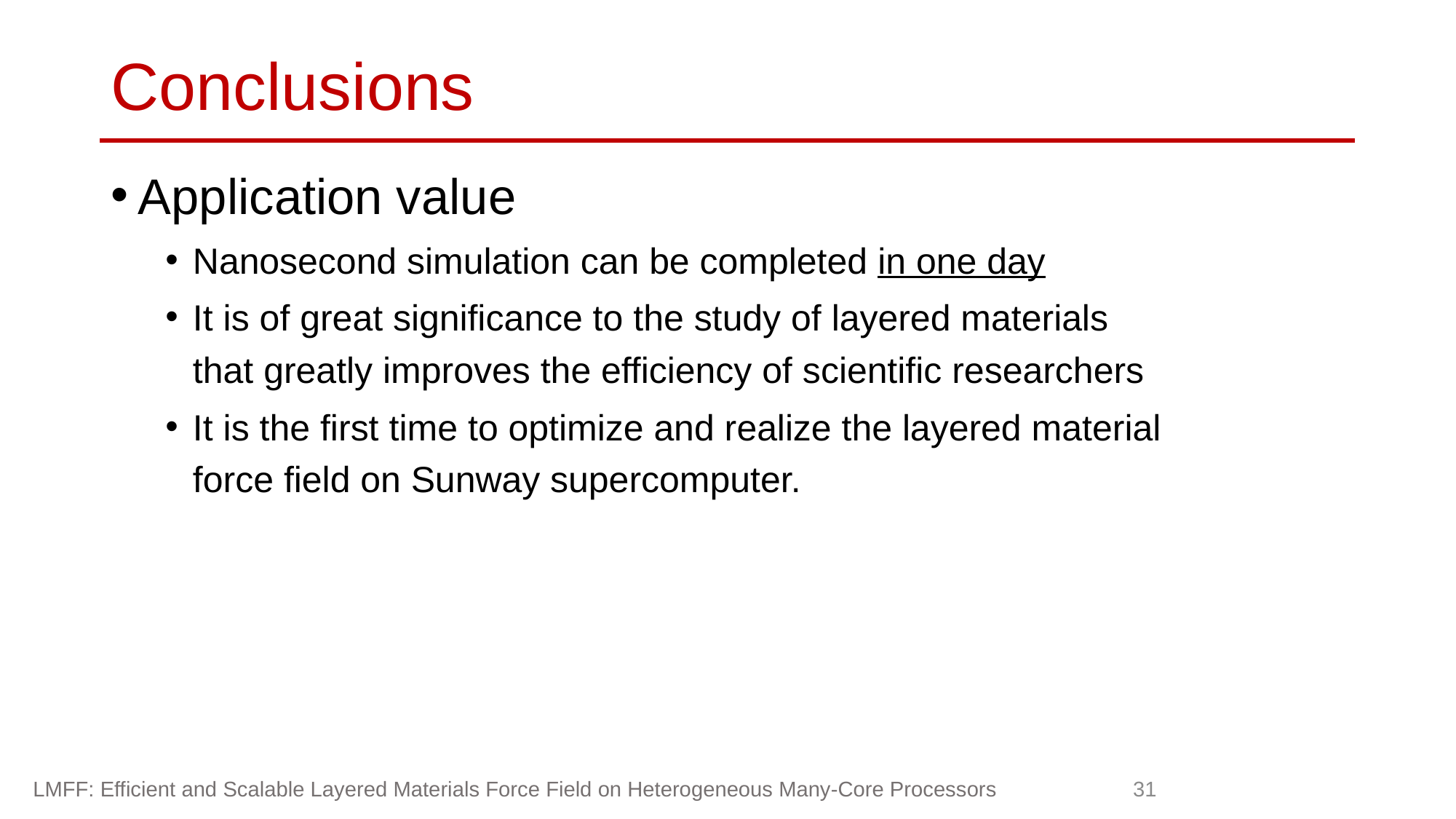

# Conclusions
Application value
Nanosecond simulation can be completed in one day
It is of great significance to the study of layered materials that greatly improves the efficiency of scientific researchers
It is the first time to optimize and realize the layered material force field on Sunway supercomputer.

31
LMFF: Efficient and Scalable Layered Materials Force Field on Heterogeneous Many-Core Processors